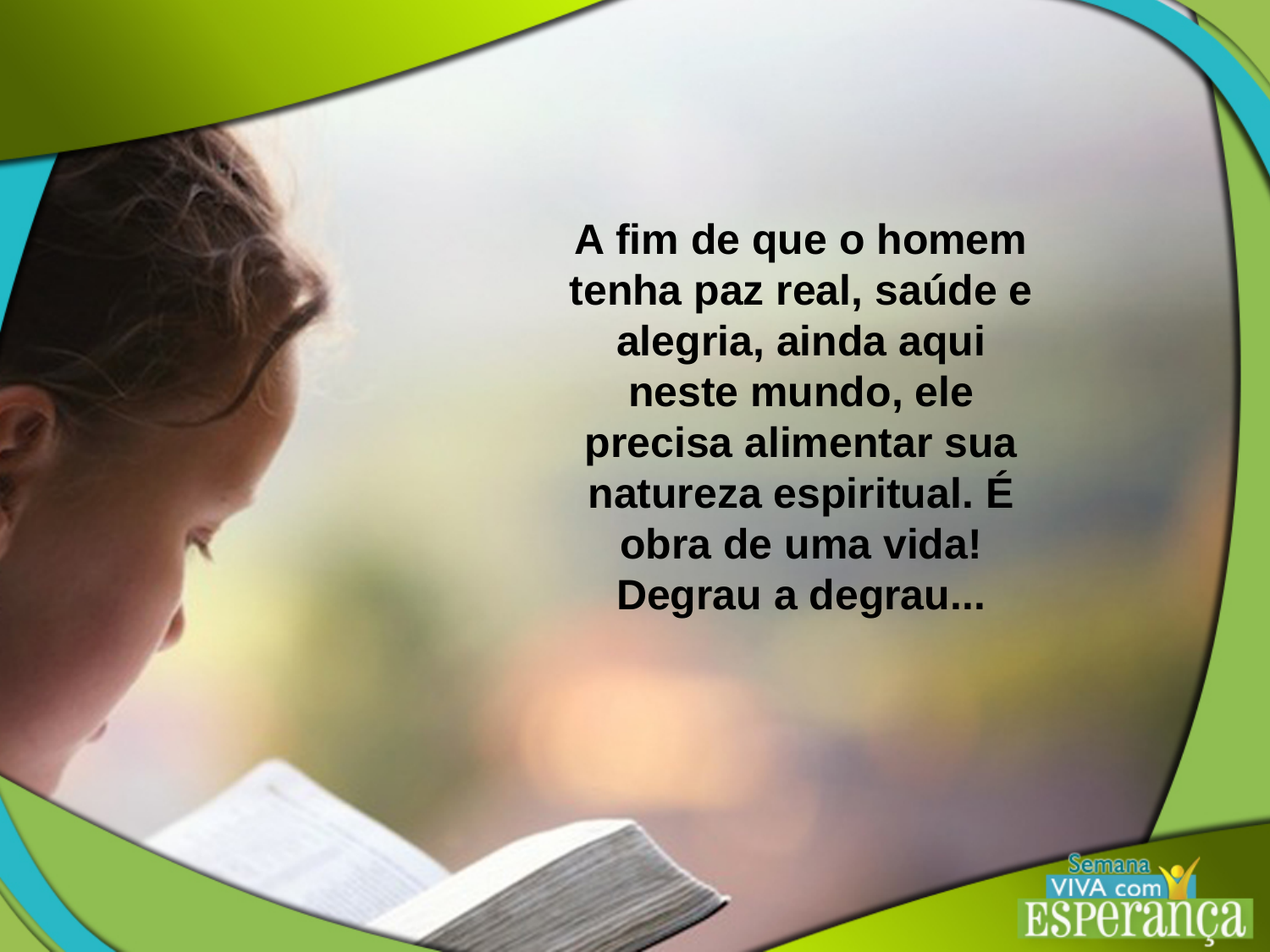

A fim de que o homem tenha paz real, saúde e alegria, ainda aqui
neste mundo, ele precisa alimentar sua natureza espiritual. É obra de uma vida! Degrau a degrau...